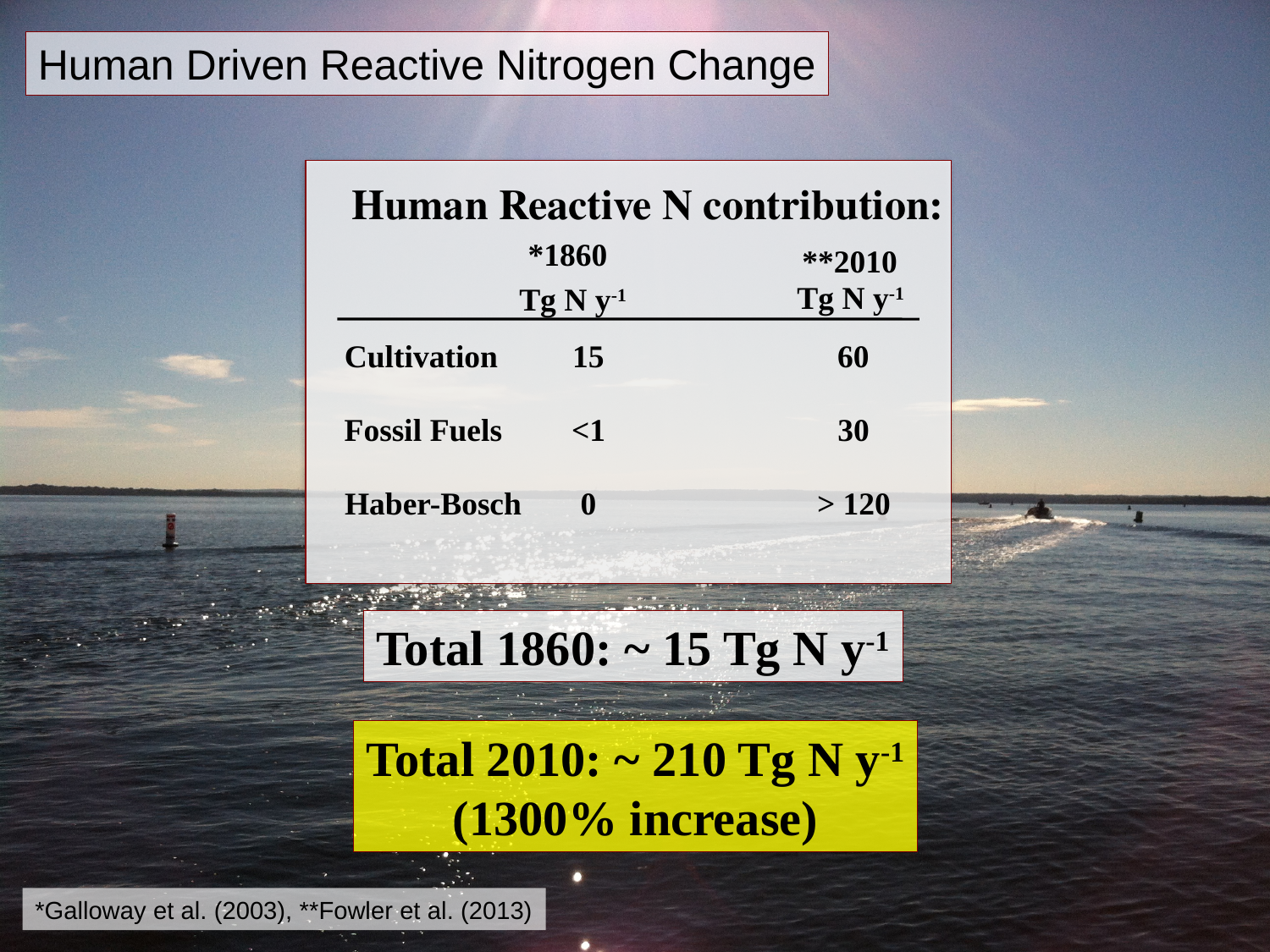

Human Driven Reactive Nitrogen Change

Human Reactive N contribution:
*1860
Tg N y-1
**2010
Tg N y-1
60
30
> 120

Cultivation
15
Fossil Fuels
<1
Haber-Bosch
0
Total 1860: ~ 15 Tg N y-1
Total 2010: ~ 210 Tg N y-1
(1300% increase)
*Galloway et al. (2003), **Fowler et al. (2013)